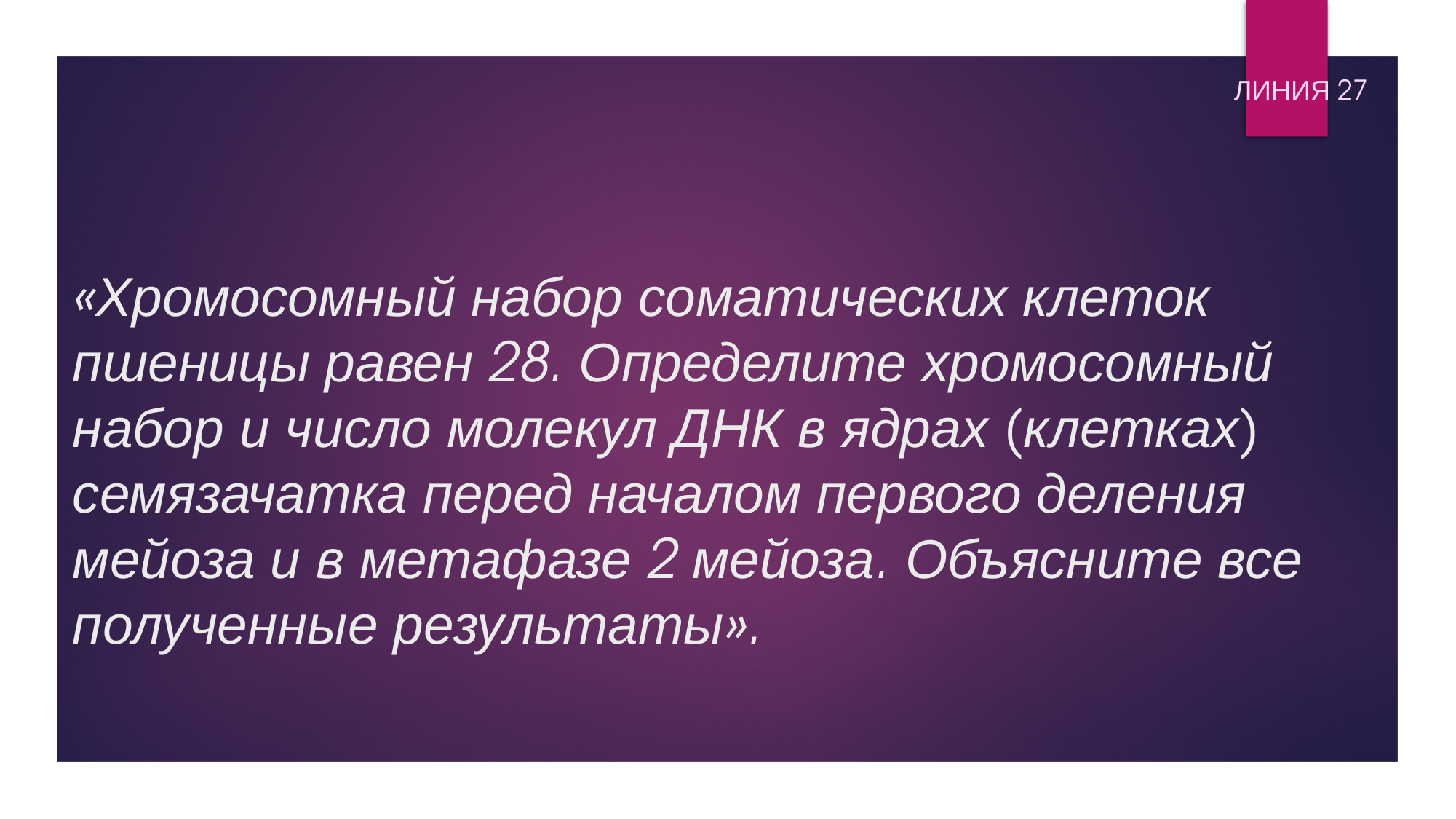

Линия 27
# «Хромосомный набор соматических клеток пшеницы равен 28. Определите хромосомный набор и число молекул ДНК в ядрах (клетках) семязачатка перед началом первого деления мейоза и в метафазе 2 мейоза. Объясните все полученные результаты».